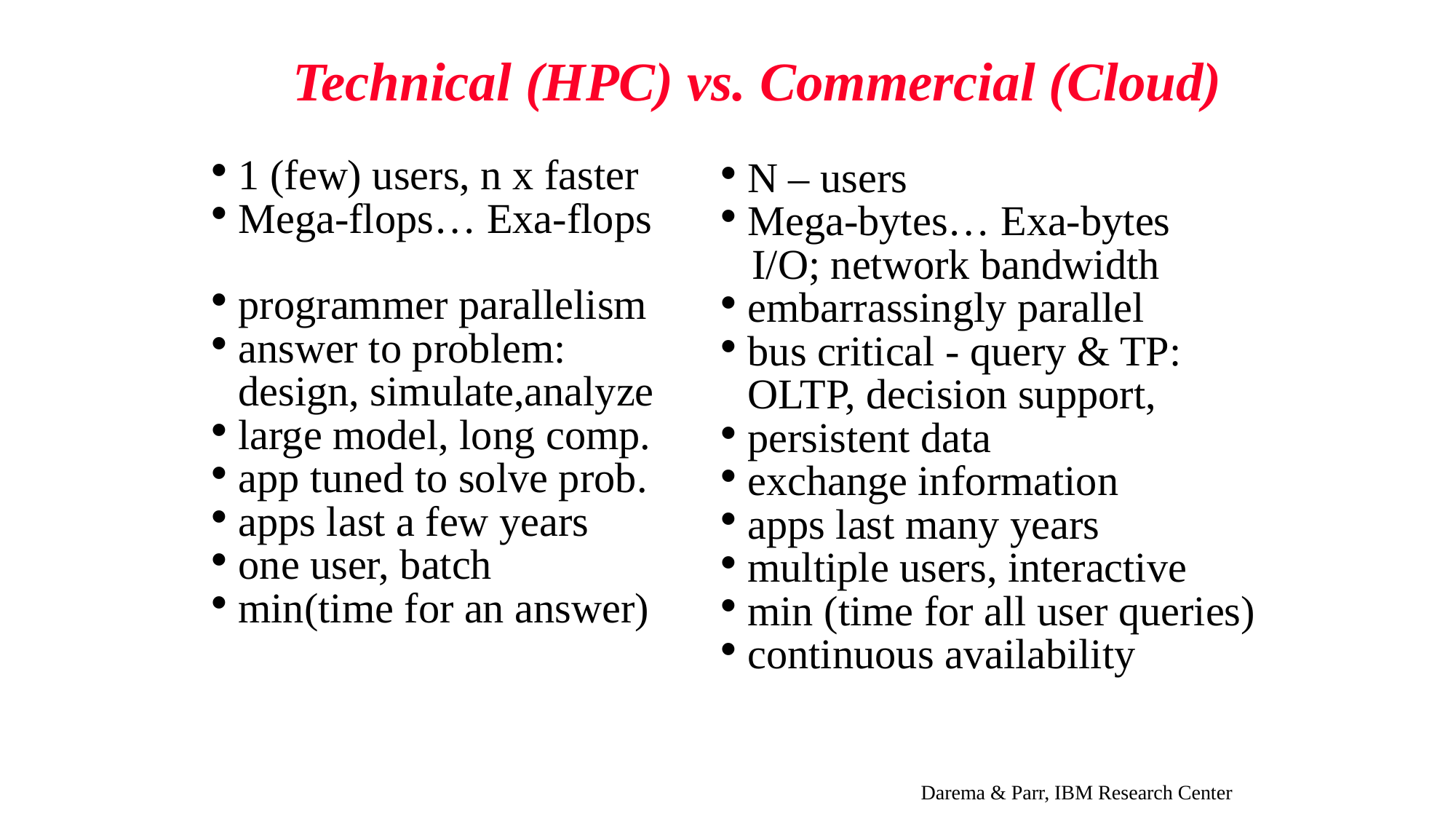

# Technical (HPC) vs. Commercial (Cloud)
1 (few) users, n x faster
Mega-flops… Exa-flops

programmer parallelism
answer to problem: design, simulate,analyze
large model, long comp.
app tuned to solve prob.
apps last a few years
one user, batch
min(time for an answer)
N – users
Mega-bytes… Exa-bytes
   I/O; network bandwidth
embarrassingly parallel
bus critical - query & TP: OLTP, decision support,
persistent data
exchange information
apps last many years
multiple users, interactive
min (time for all user queries)
continuous availability

Darema & Parr, IBM Research Center